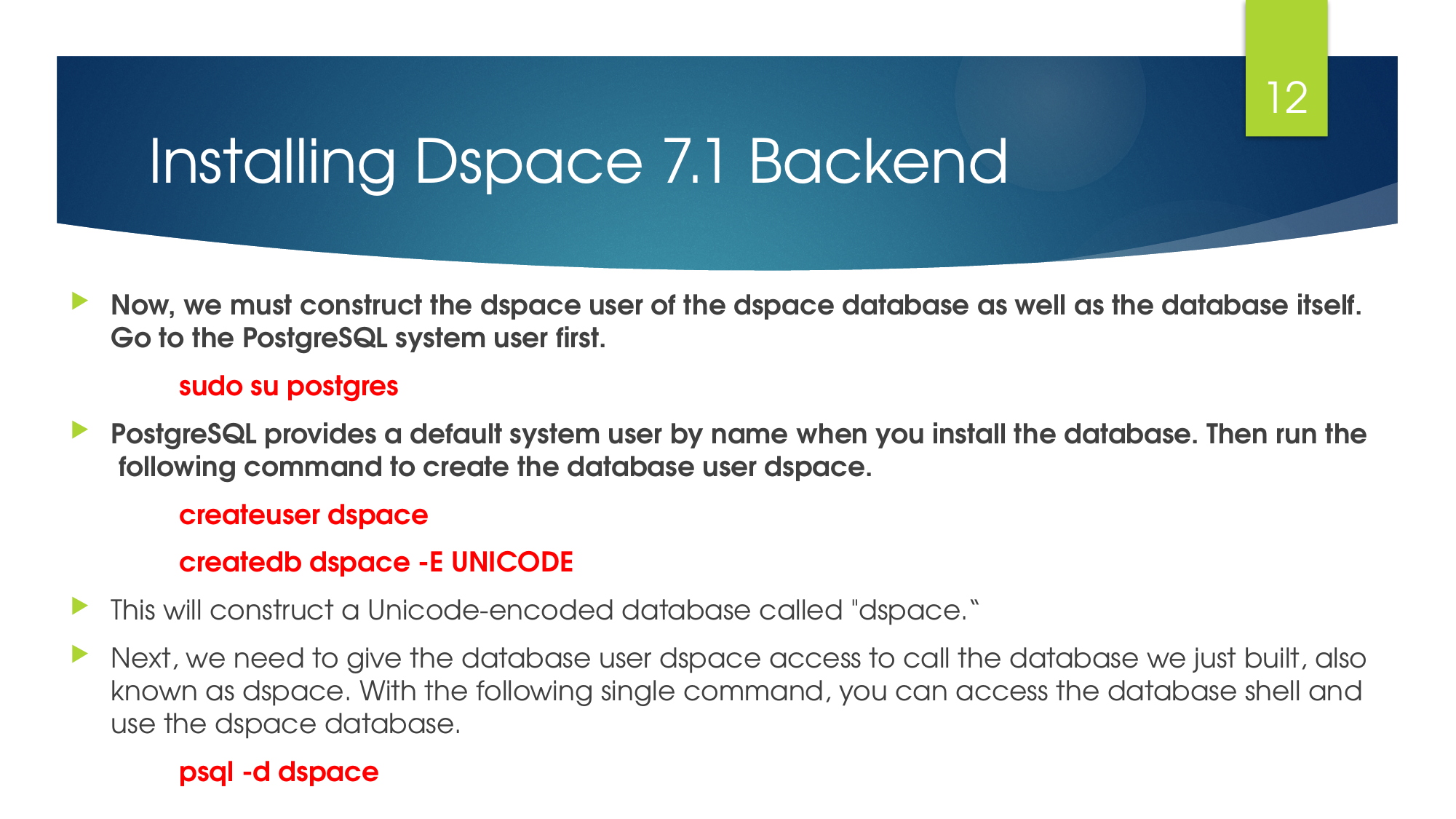

12
# Installing Dspace 7.1 Backend
Now, we must construct the dspace user of the dspace database as well as the database itself. Go to the PostgreSQL system user first.
	sudo su postgres
PostgreSQL provides a default system user by name when you install the database. Then run the following command to create the database user dspace.
	createuser dspace
	createdb dspace -E UNICODE
This will construct a Unicode-encoded database called "dspace.“
Next, we need to give the database user dspace access to call the database we just built, also known as dspace. With the following single command, you can access the database shell and use the dspace database.
	psql -d dspace